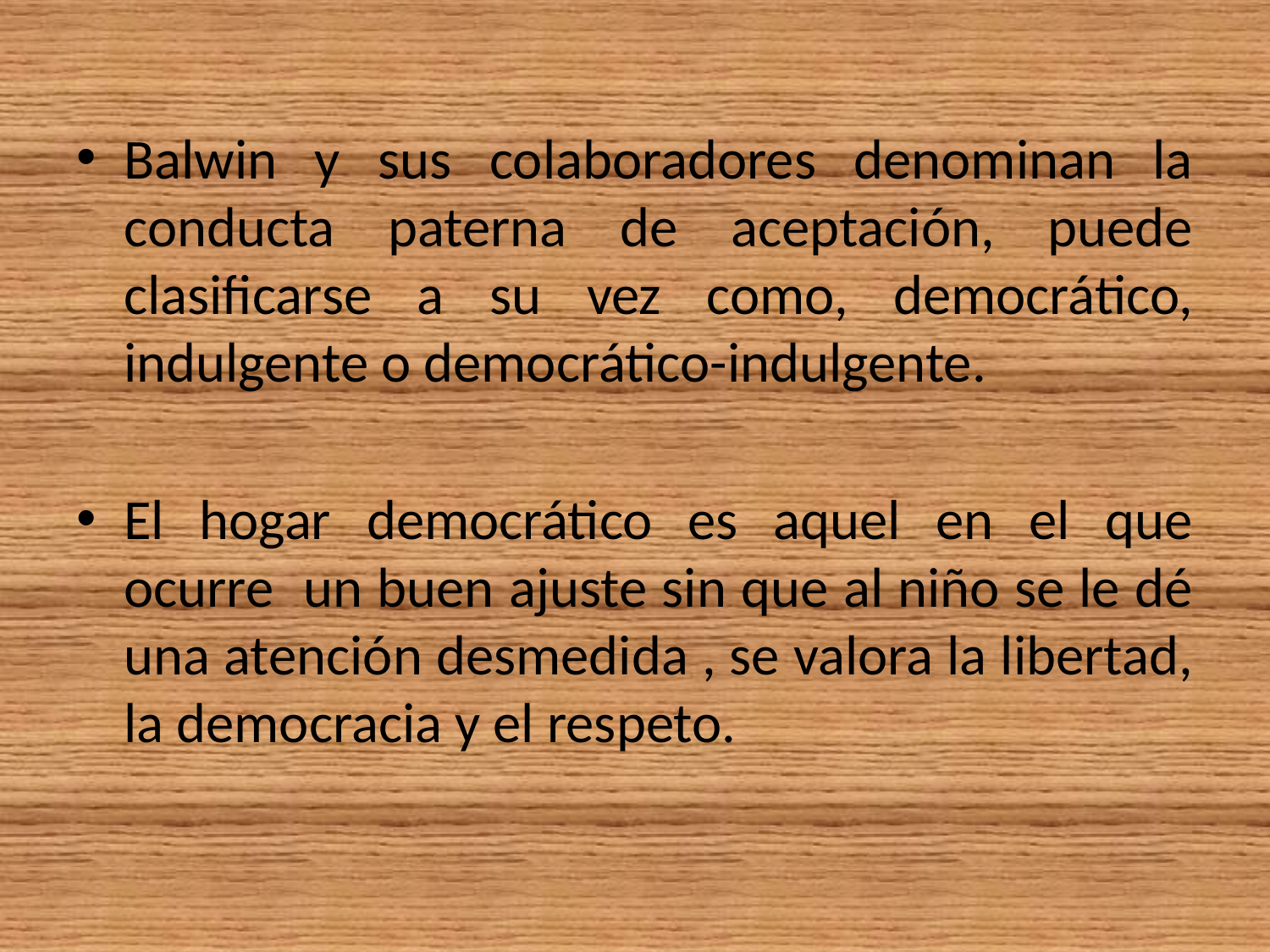

Balwin y sus colaboradores denominan la conducta paterna de aceptación, puede clasificarse a su vez como, democrático, indulgente o democrático-indulgente.

El hogar democrático es aquel en el que ocurre  un buen ajuste sin que al niño se le dé una atención desmedida , se valora la libertad, la democracia y el respeto.